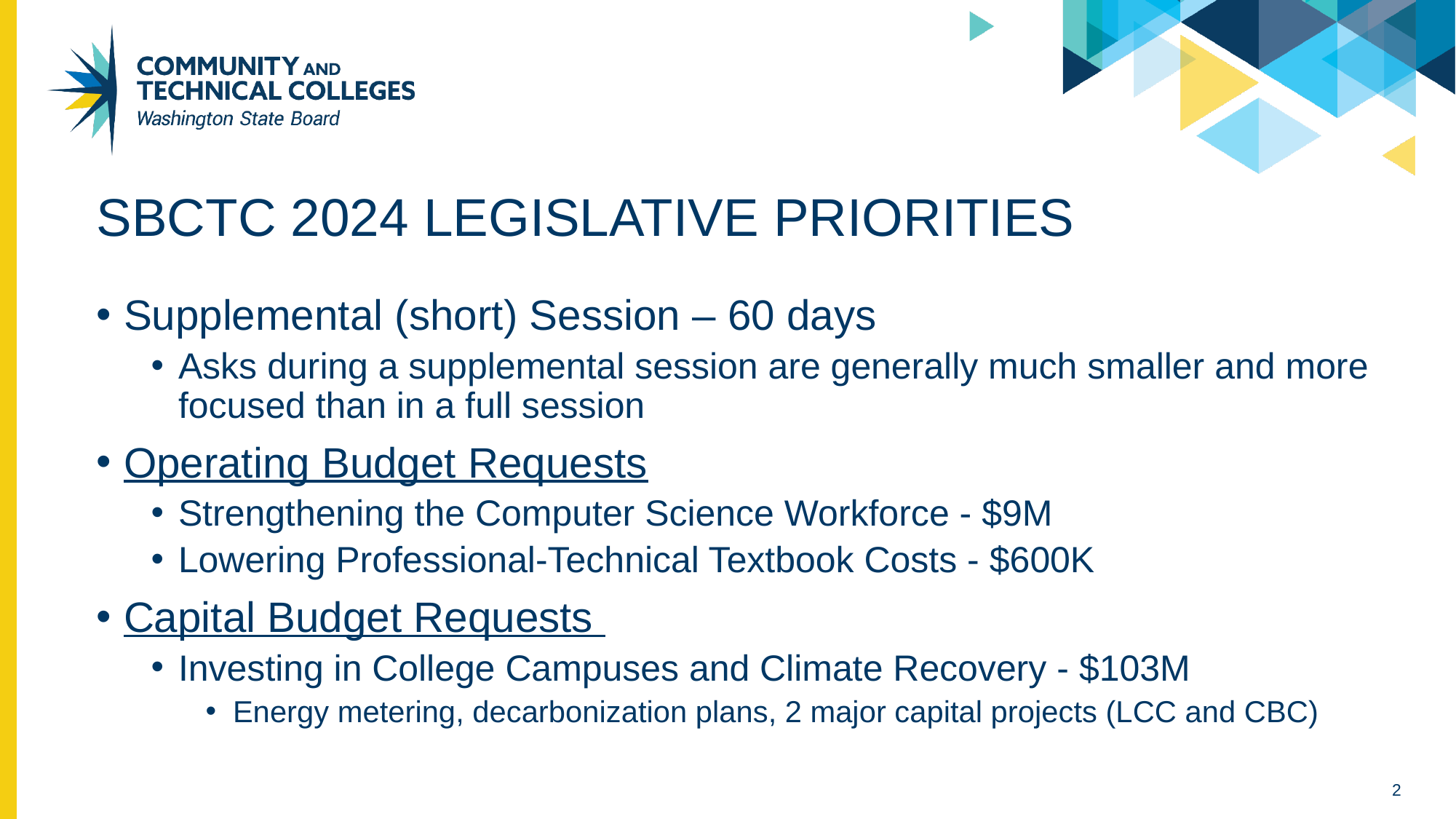

# SBCTC 2024 LEGISLATIVE PRIORITIES
Supplemental (short) Session – 60 days
Asks during a supplemental session are generally much smaller and more focused than in a full session
Operating Budget Requests
Strengthening the Computer Science Workforce - $9M
Lowering Professional-Technical Textbook Costs - $600K
Capital Budget Requests
Investing in College Campuses and Climate Recovery - $103M
Energy metering, decarbonization plans, 2 major capital projects (LCC and CBC)

2